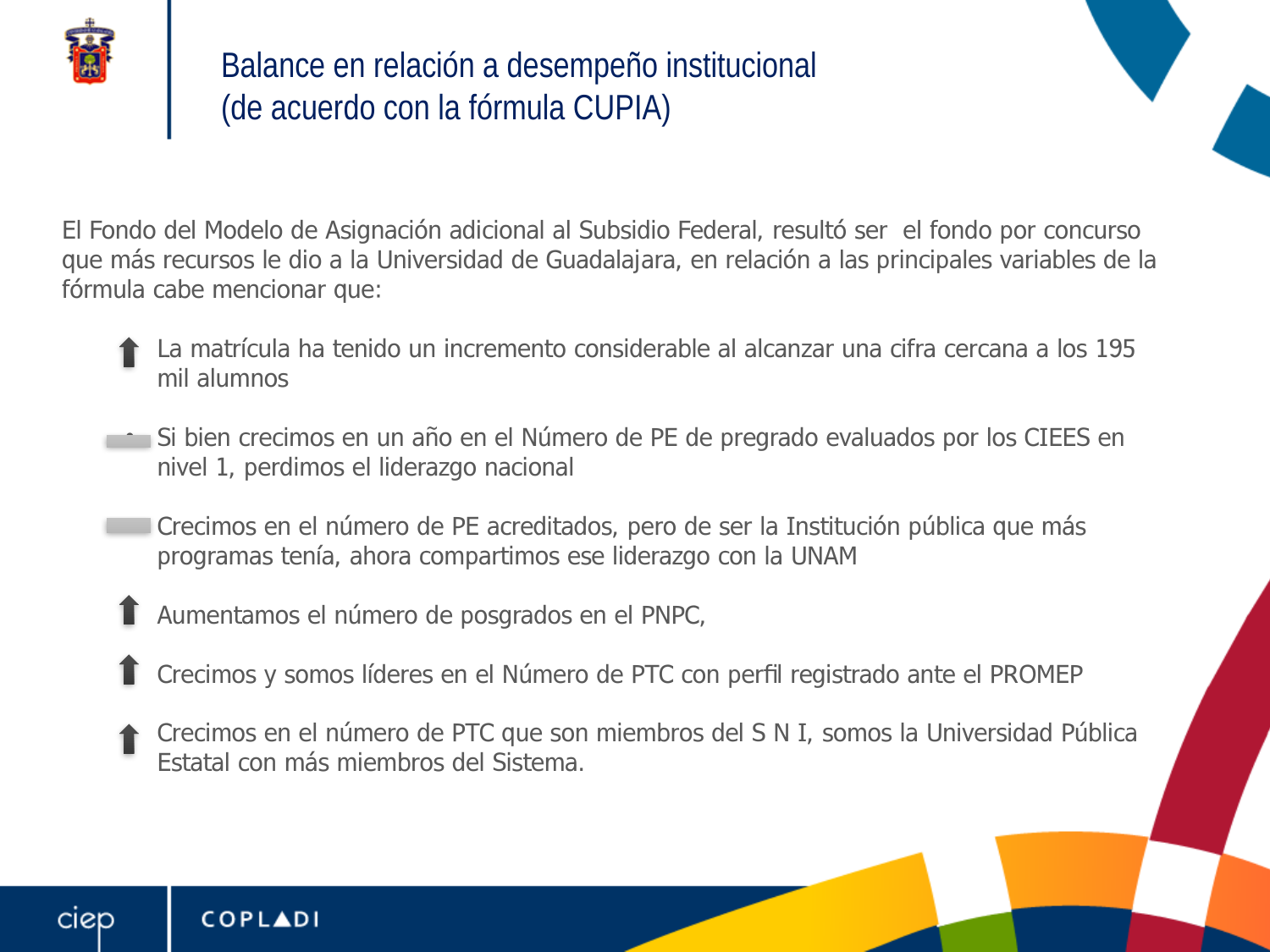

# Balance en relación a desempeño institucional (de acuerdo con la fórmula CUPIA)
El Fondo del Modelo de Asignación adicional al Subsidio Federal, resultó ser  el fondo por concurso que más recursos le dio a la Universidad de Guadalajara, en relación a las principales variables de la fórmula cabe mencionar que:

La matrícula ha tenido un incremento considerable al alcanzar una cifra cercana a los 195 mil alumnos

Si bien crecimos en un año en el Número de PE de pregrado evaluados por los CIEES en nivel 1, perdimos el liderazgo nacional

Crecimos en el número de PE acreditados, pero de ser la Institución pública que más programas tenía, ahora compartimos ese liderazgo con la UNAM

Aumentamos el número de posgrados en el PNPC,

Crecimos y somos líderes en el Número de PTC con perfil registrado ante el PROMEP

Crecimos en el número de PTC que son miembros del S N I, somos la Universidad Pública Estatal con más miembros del Sistema.